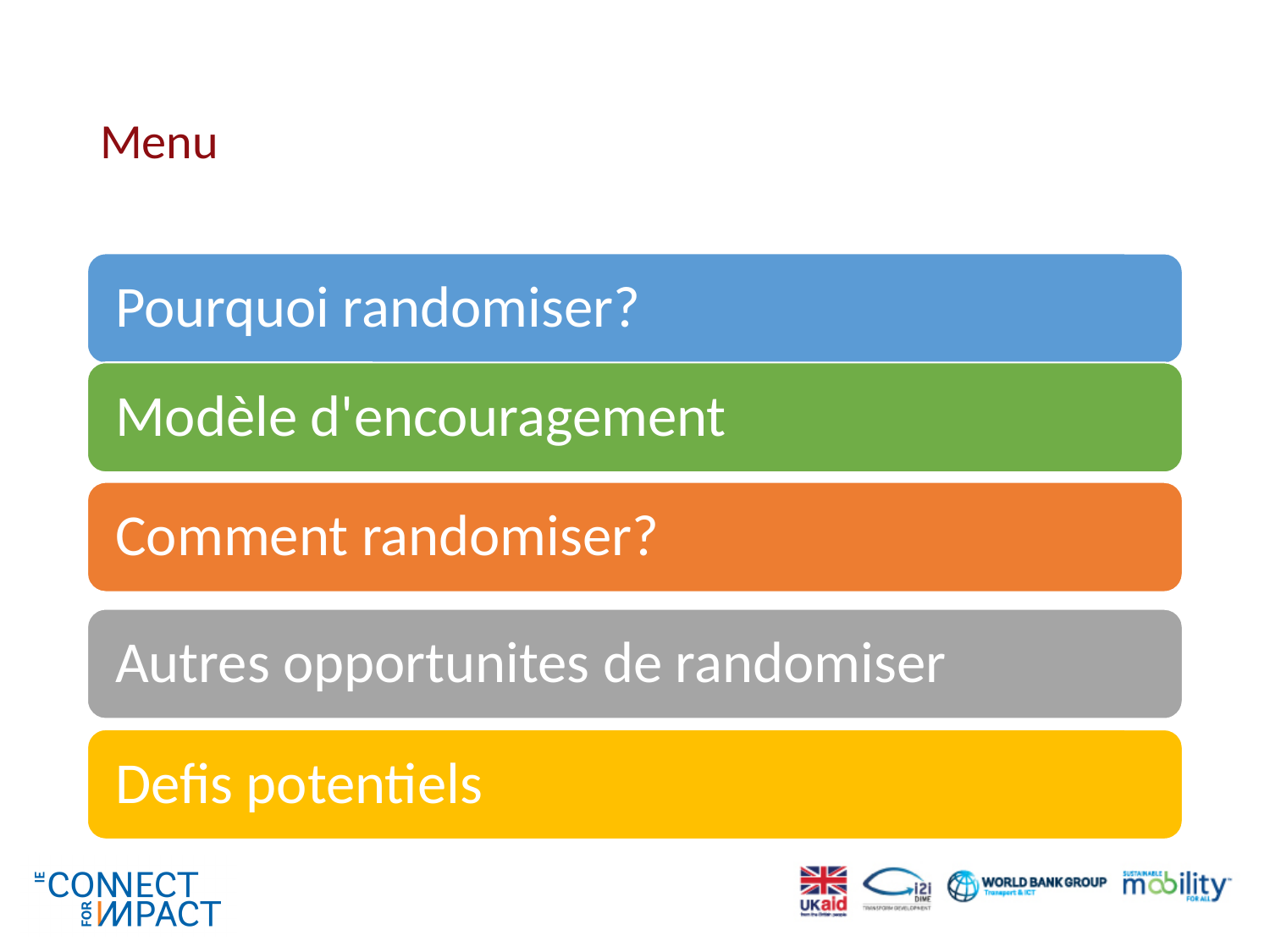

# Menu
Comment randomiser?
Autres opportunites de randomiser
Defis potentiels
Pourquoi randomiser?
Modèle d'encouragement